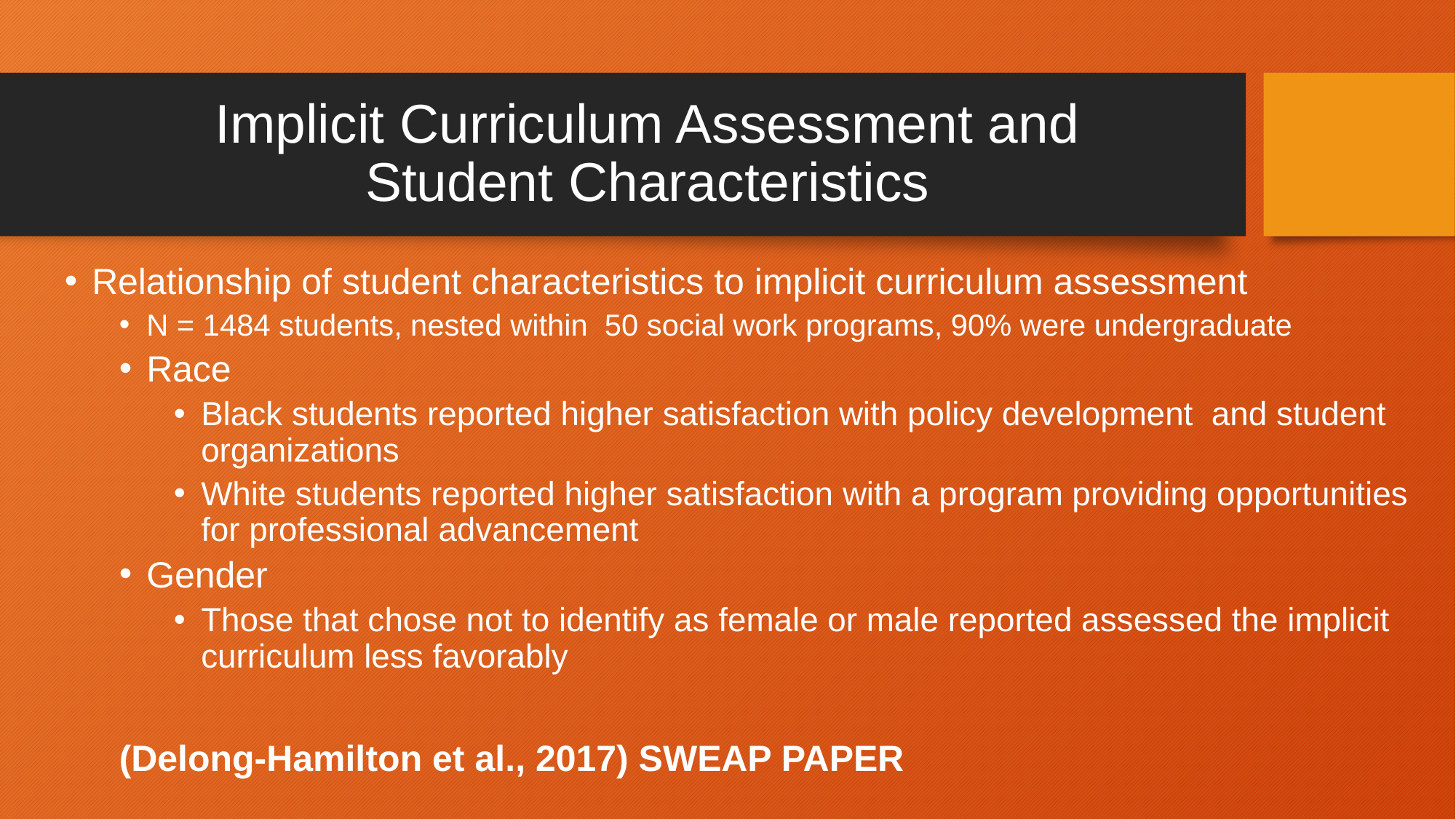

# Implicit Curriculum Assessment and Student Characteristics
Relationship of student characteristics to implicit curriculum assessment
N = 1484 students, nested within  50 social work programs, 90% were undergraduate
Race
Black students reported higher satisfaction with policy development  and student organizations
White students reported higher satisfaction with a program providing opportunities for professional advancement
Gender
Those that chose not to identify as female or male reported assessed the implicit curriculum less favorably

(Delong-Hamilton et al., 2017) SWEAP PAPER